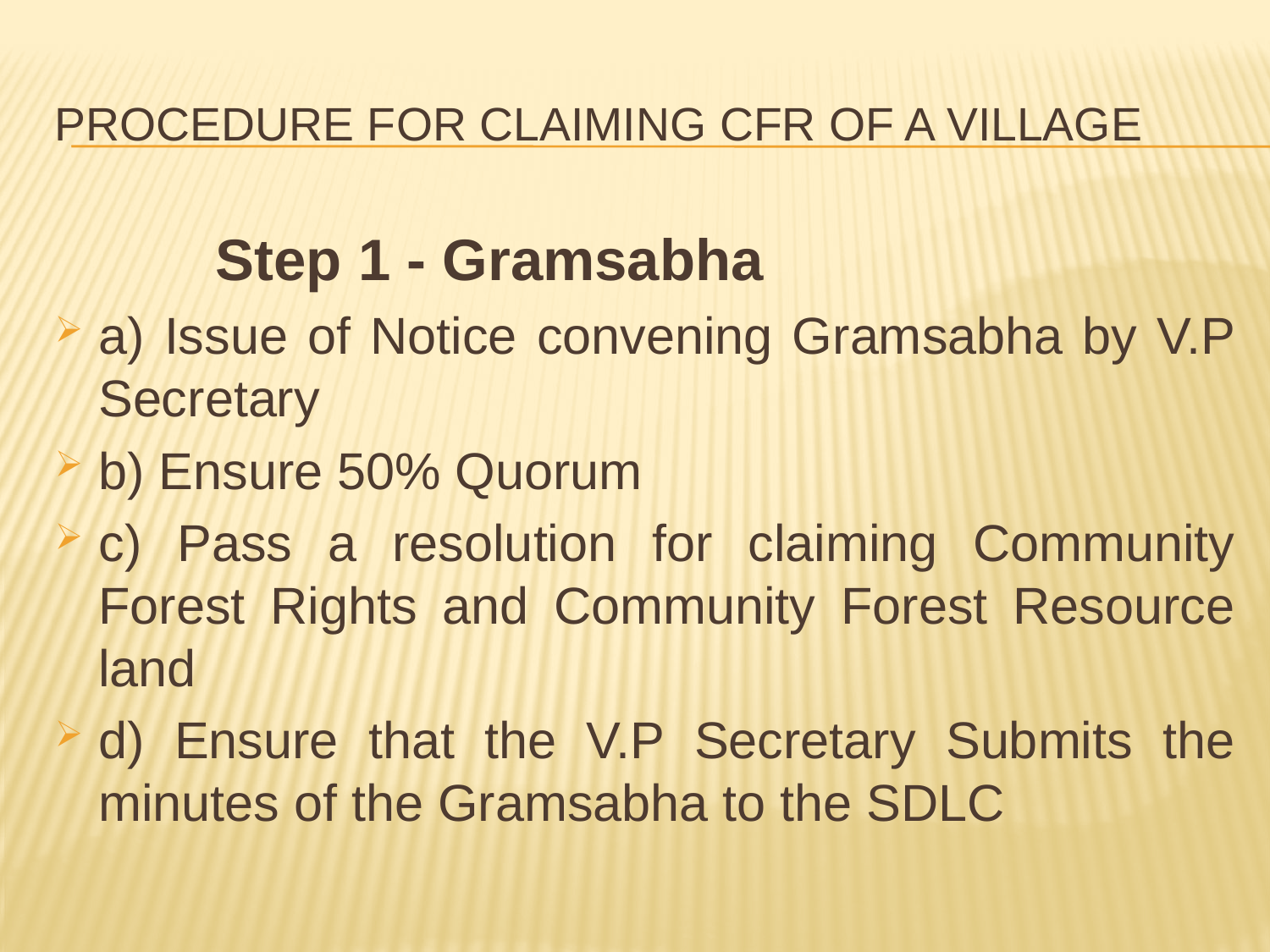

# Procedure for Claiming CFR of a Village
    			Step 1 - Gramsabha
a) Issue of Notice convening Gramsabha by V.P Secretary
b) Ensure 50% Quorum
c) Pass a resolution for claiming Community Forest Rights and Community Forest Resource land
d) Ensure that the V.P Secretary Submits the minutes of the Gramsabha to the SDLC